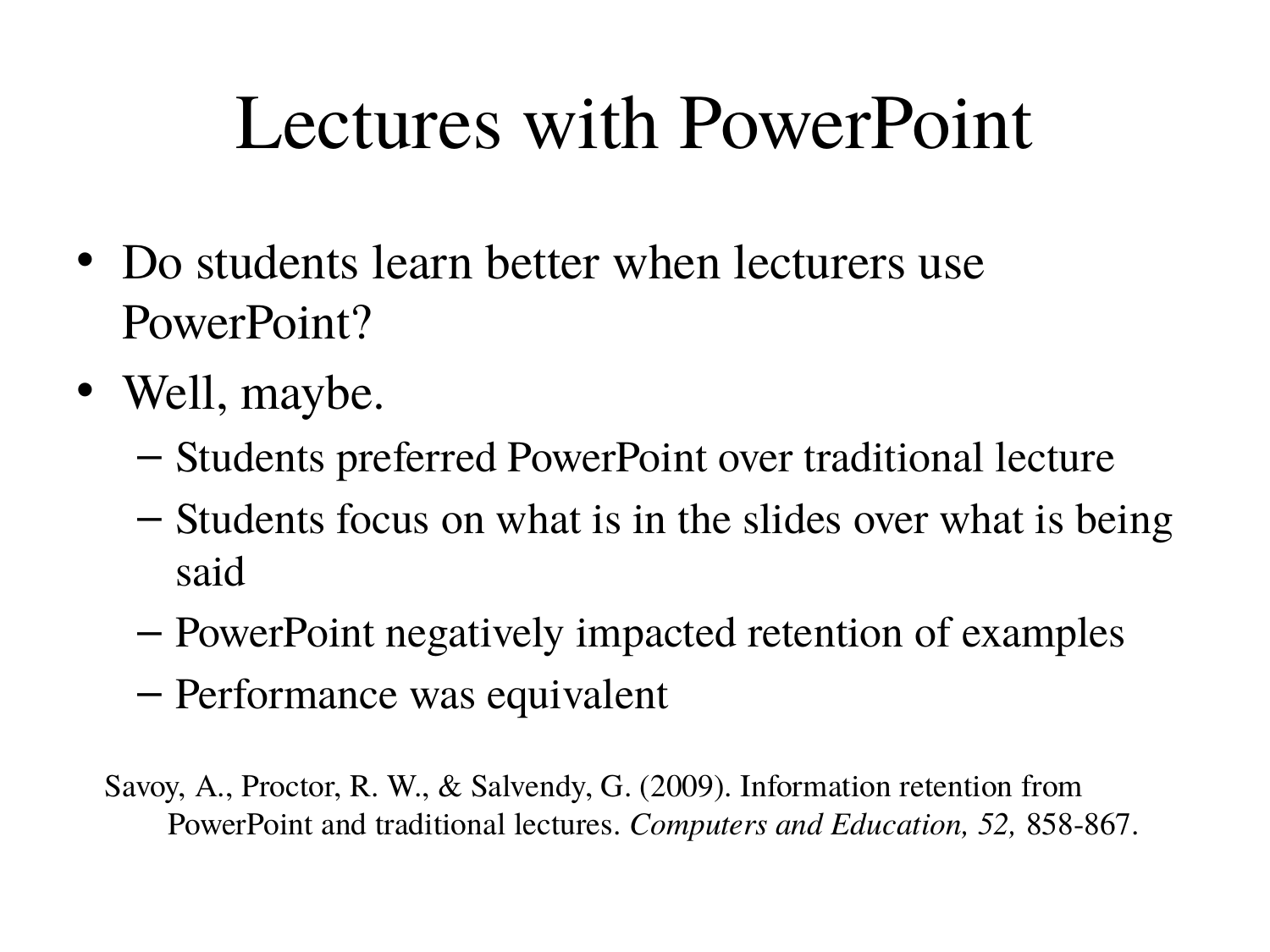

# Lectures with PowerPoint
Do students learn better when lecturers use PowerPoint?
Well, maybe.
Students preferred PowerPoint over traditional lecture
Students focus on what is in the slides over what is being said
PowerPoint negatively impacted retention of examples
Performance was equivalent

Savoy, A., Proctor, R. W., & Salvendy, G. (2009). Information retention from PowerPoint and traditional lectures. Computers and Education, 52, 858-867.